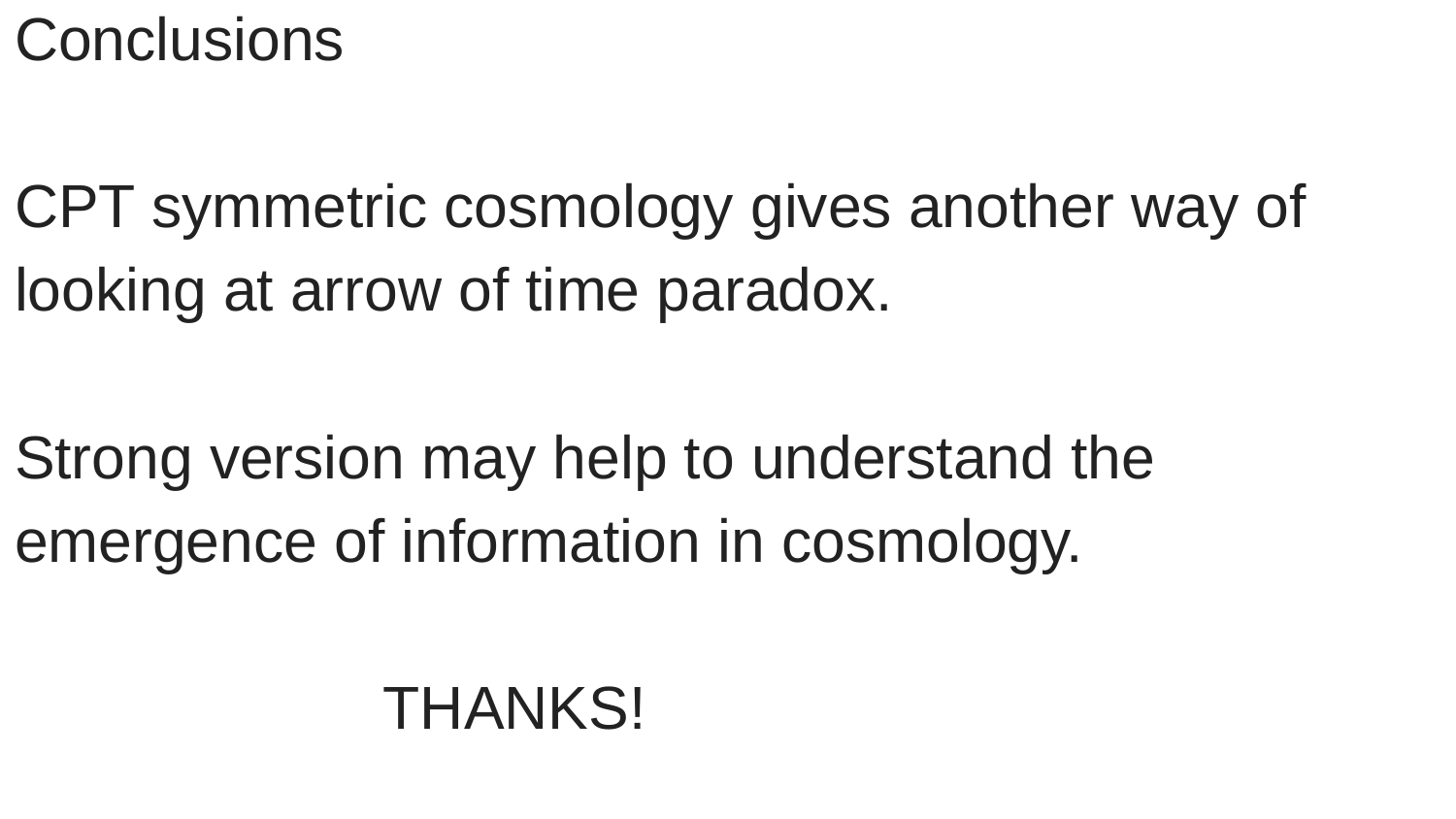

Conclusions

CPT symmetric cosmology gives another way of looking at arrow of time paradox.

Strong version may help to understand the emergence of information in cosmology.

                      THANKS!